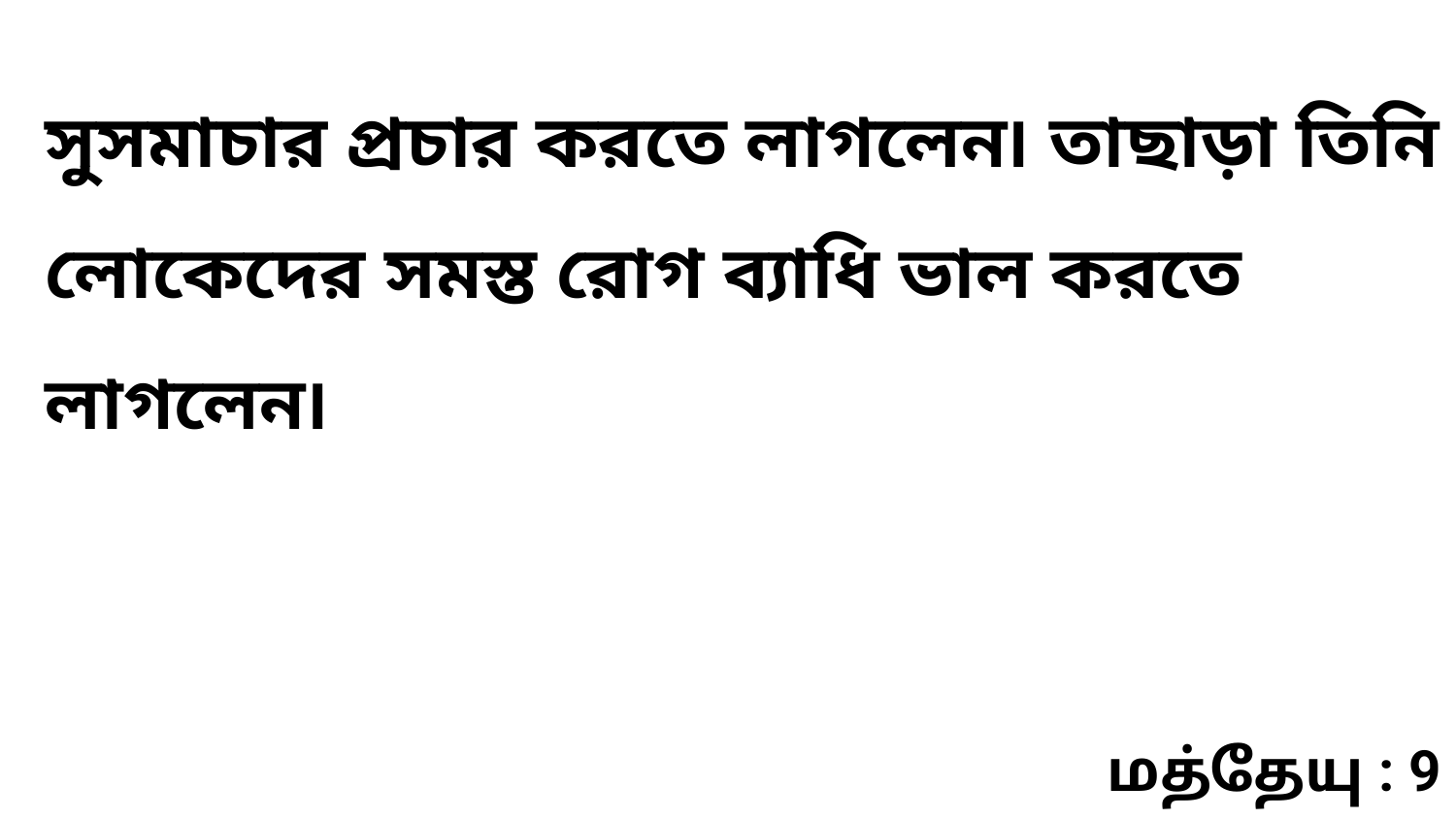

সুসমাচার প্রচার করতে লাগলেন৷ তাছাড়া তিনি লোকেদের সমস্ত রোগ ব্যাধি ভাল করতে লাগলেন৷
மத்தேயு : 9